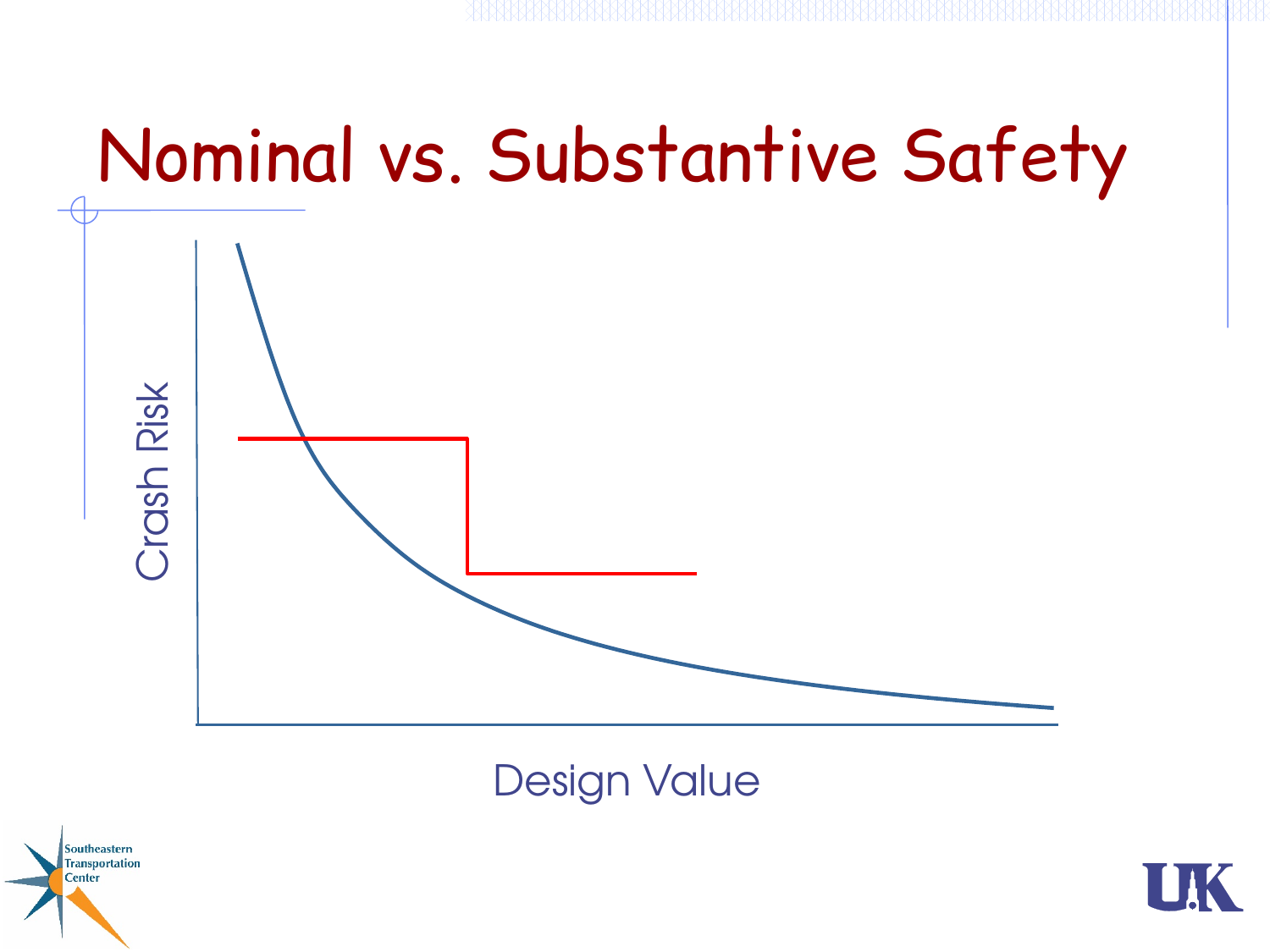

# Nominal vs. Substantive Safety

### Chart

| Category | Y-Values |
|---|---|
Crash Risk
Design Value